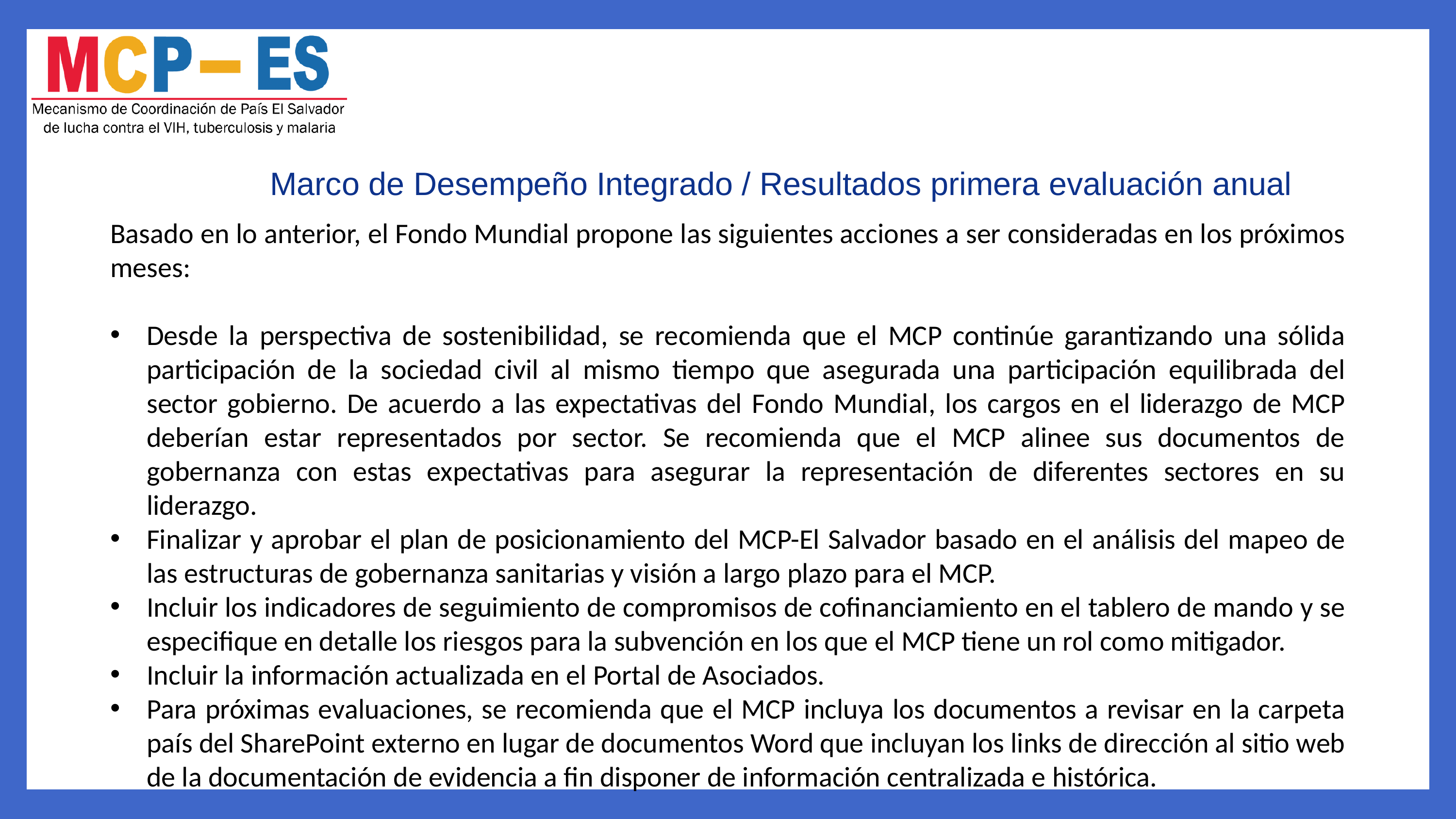

Marco de Desempeño Integrado / Resultados primera evaluación anual

Basado en lo anterior, el Fondo Mundial propone las siguientes acciones a ser consideradas en los próximos meses:

Desde la perspectiva de sostenibilidad, se recomienda que el MCP continúe garantizando una sólida participación de la sociedad civil al mismo tiempo que asegurada una participación equilibrada del sector gobierno. De acuerdo a las expectativas del Fondo Mundial, los cargos en el liderazgo de MCP deberían estar representados por sector. Se recomienda que el MCP alinee sus documentos de gobernanza con estas expectativas para asegurar la representación de diferentes sectores en su liderazgo.
Finalizar y aprobar el plan de posicionamiento del MCP-El Salvador basado en el análisis del mapeo de las estructuras de gobernanza sanitarias y visión a largo plazo para el MCP.
Incluir los indicadores de seguimiento de compromisos de cofinanciamiento en el tablero de mando y se especifique en detalle los riesgos para la subvención en los que el MCP tiene un rol como mitigador.
Incluir la información actualizada en el Portal de Asociados.
Para próximas evaluaciones, se recomienda que el MCP incluya los documentos a revisar en la carpeta país del SharePoint externo en lugar de documentos Word que incluyan los links de dirección al sitio web de la documentación de evidencia a fin disponer de información centralizada e histórica.